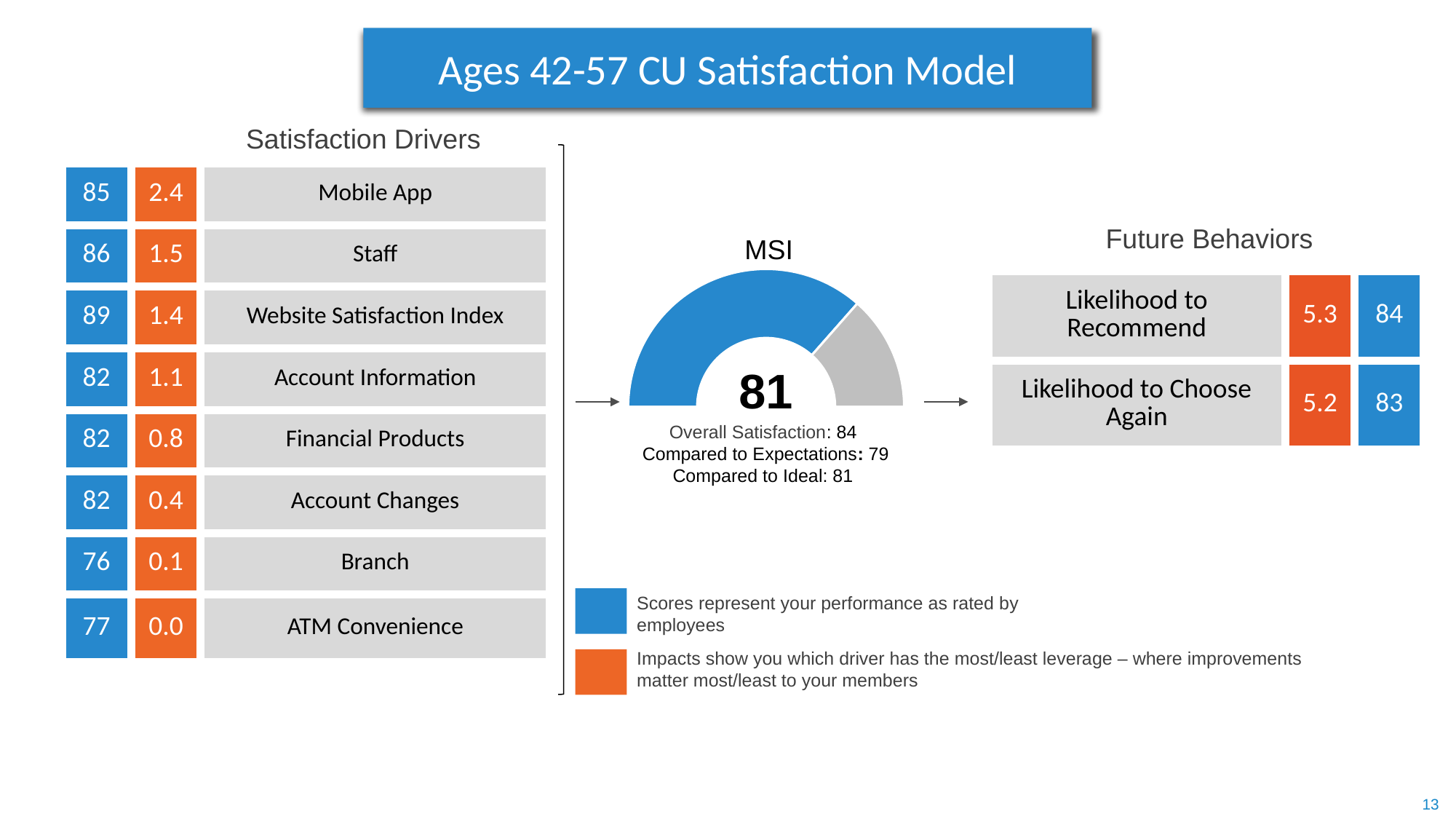

Ages 42-57 CU Satisfaction Model
Satisfaction Drivers

| 85 | 2.4 | Mobile App |
| --- | --- | --- |
| 86 | 1.5 | Staff |
| 89 | 1.4 | Website Satisfaction Index |
| 82 | 1.1 | Account Information |
| 82 | 0.8 | Financial Products |
| 82 | 0.4 | Account Changes |
| 76 | 0.1 | Branch |
| 77 | 0.0 | ATM Convenience |
Future Behaviors

### Chart: MSI

| Category | CSI |
|---|---|
| Likelihood to Recommend | 5.3 | 84 |
| --- | --- | --- |
| Likelihood to Choose Again | 5.2 | 83 |
81
Overall Satisfaction: 84
Compared to Expectations: 79
Compared to Ideal: 81

Scores represent your performance as rated by employees
Impacts show you which driver has the most/least leverage – where improvements matter most/least to your members